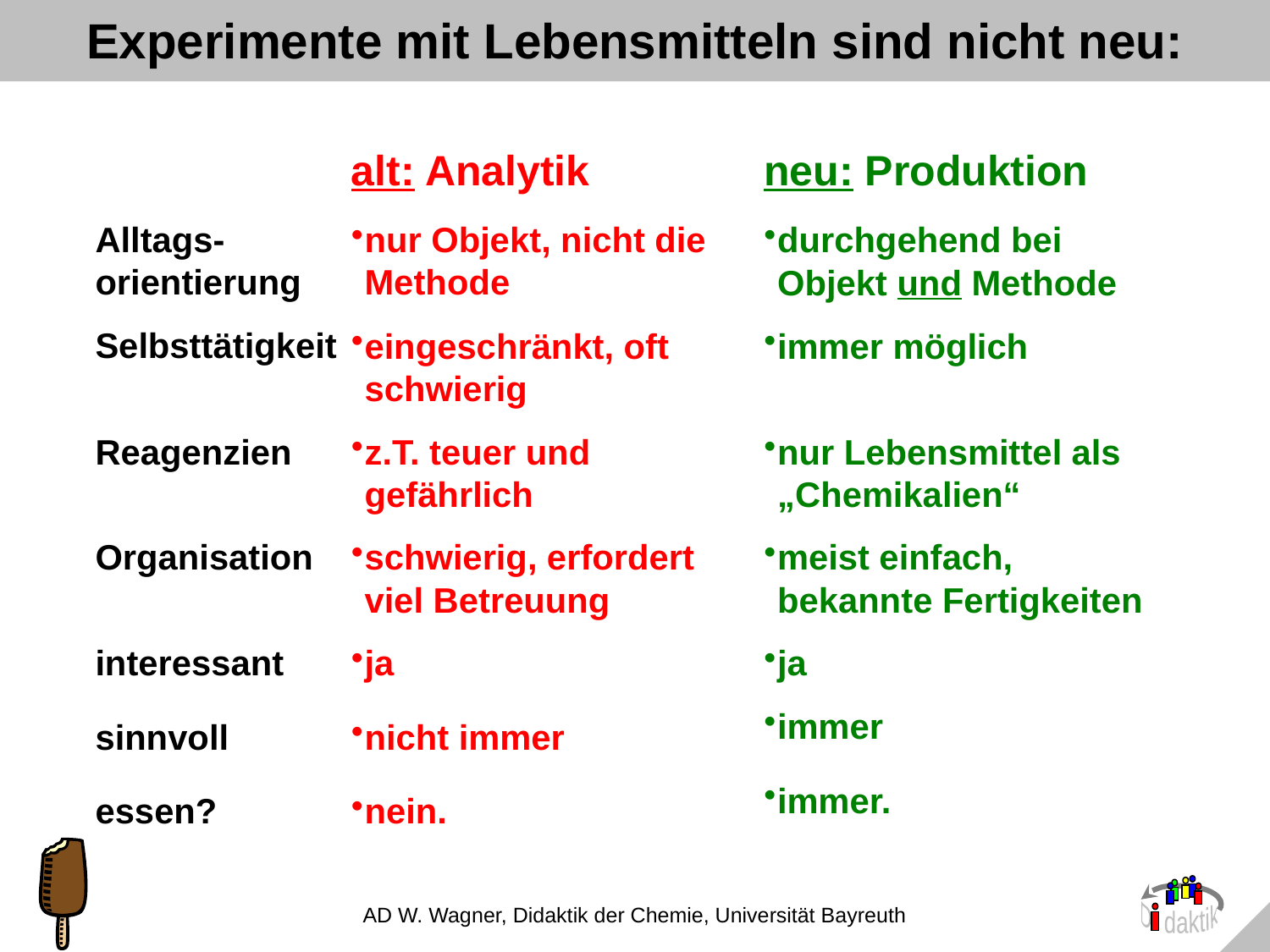

# Experimente mit Lebensmitteln sind nicht neu:
alt: Analytik
neu: Produktion
Alltags-
orientierung
nur Objekt, nicht die Methode
durchgehend bei Objekt und Methode
Selbsttätigkeit
eingeschränkt, oft schwierig
immer möglich
Reagenzien
z.T. teuer und gefährlich
nur Lebensmittel als „Chemikalien“
Organisation
schwierig, erfordert viel Betreuung
meist einfach, bekannte Fertigkeiten
interessant
ja
ja
immer
sinnvoll
nicht immer
immer.
essen?
nein.
AD W. Wagner, Didaktik der Chemie, Universität Bayreuth